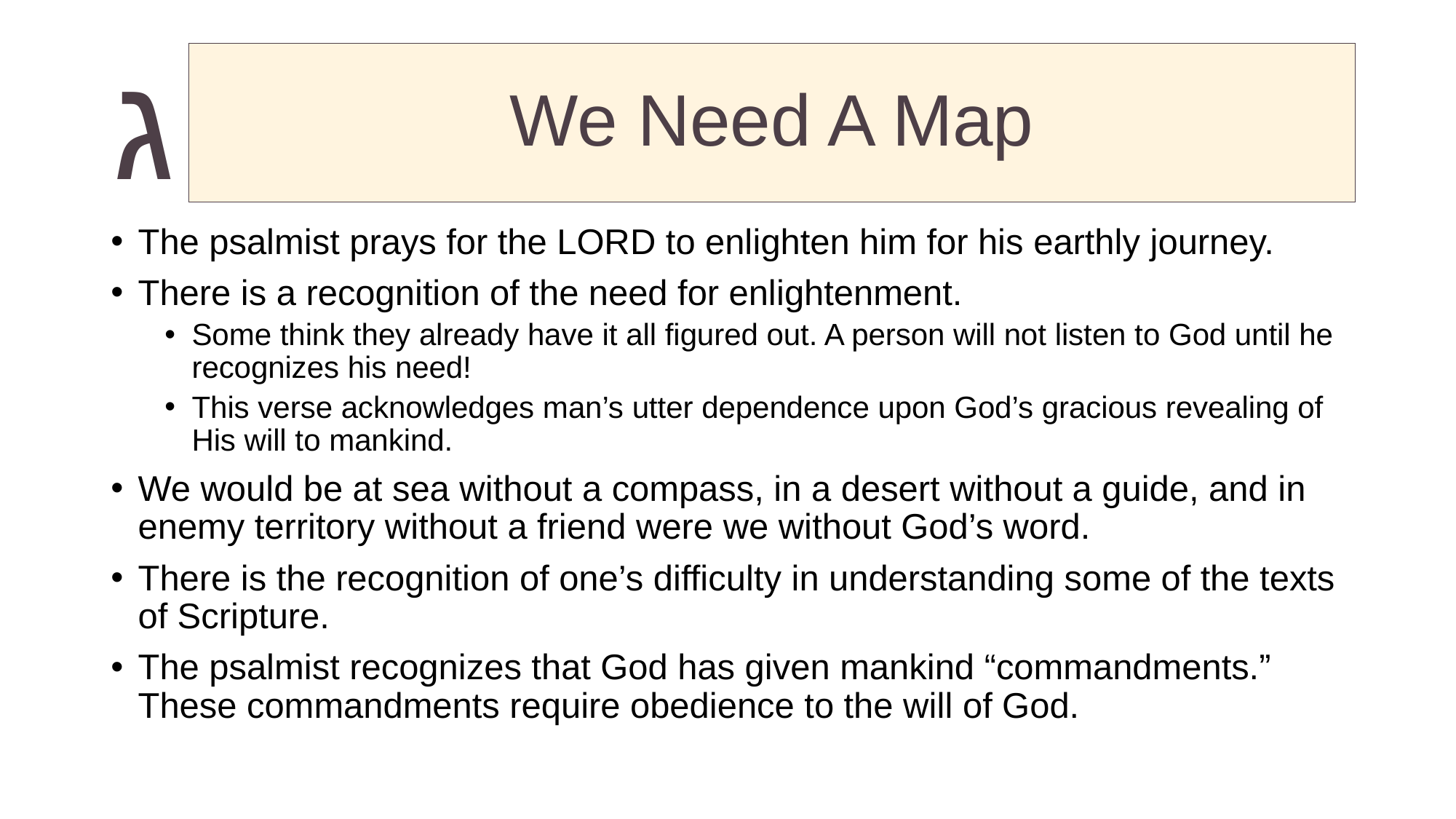

# We Need A Map
The psalmist prays for the LORD to enlighten him for his earthly journey.
There is a recognition of the need for enlightenment.
Some think they already have it all figured out. A person will not listen to God until he recognizes his need!
This verse acknowledges man’s utter dependence upon God’s gracious revealing of His will to mankind.
We would be at sea without a compass, in a desert without a guide, and in enemy territory without a friend were we without God’s word.
There is the recognition of one’s difficulty in understanding some of the texts of Scripture.
The psalmist recognizes that God has given mankind “commandments.” These commandments require obedience to the will of God.